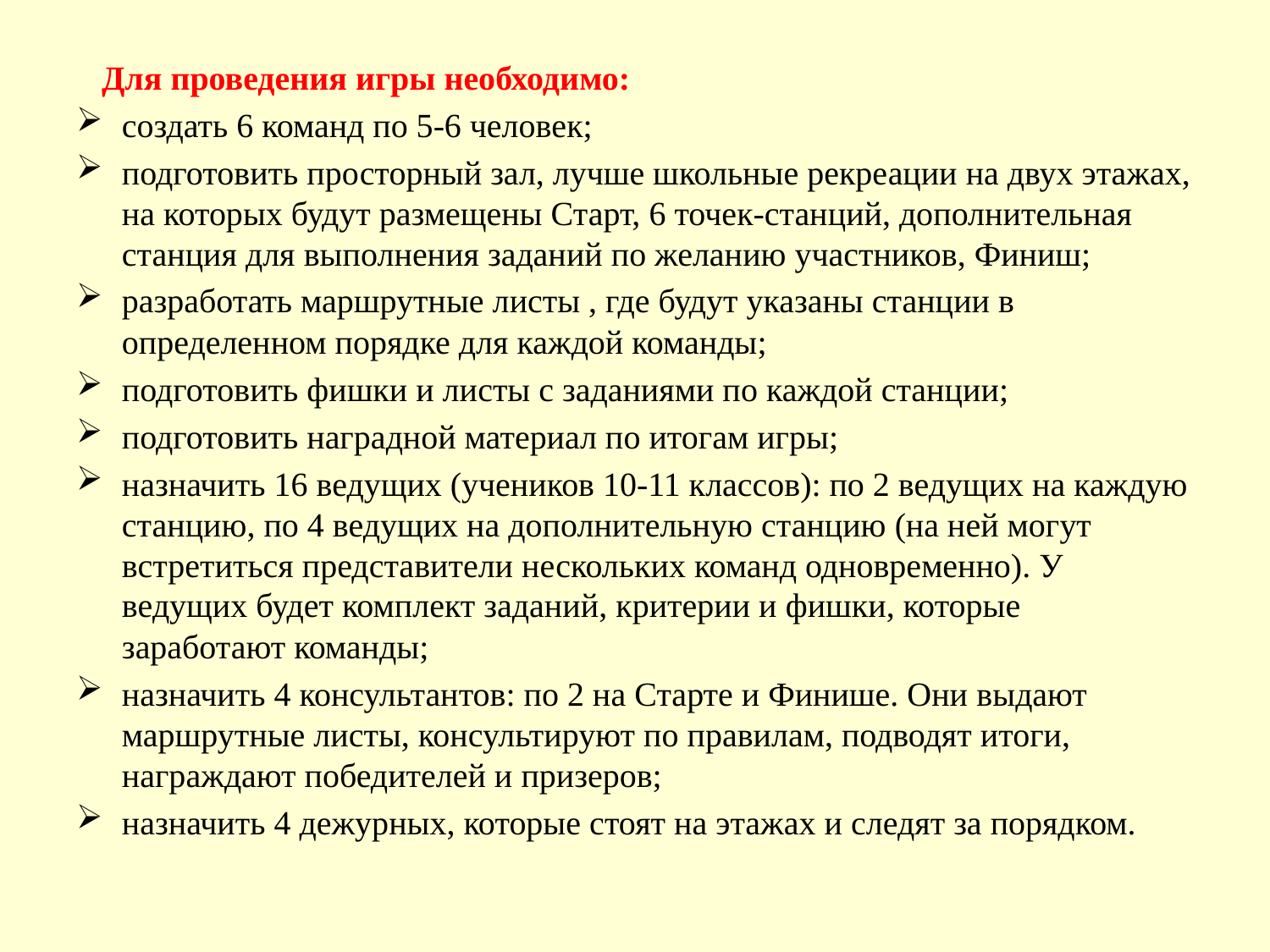

Для проведения игры необходимо:
создать 6 команд по 5-6 человек;
подготовить просторный зал, лучше школьные рекреации на двух этажах, на которых будут размещены Старт, 6 точек-станций, дополнительная станция для выполнения заданий по желанию участников, Финиш;
разработать маршрутные листы , где будут указаны станции в определенном порядке для каждой команды;
подготовить фишки и листы с заданиями по каждой станции;
подготовить наградной материал по итогам игры;
назначить 16 ведущих (учеников 10-11 классов): по 2 ведущих на каждую станцию, по 4 ведущих на дополнительную станцию (на ней могут встретиться представители нескольких команд одновременно). У ведущих будет комплект заданий, критерии и фишки, которые заработают команды;
назначить 4 консультантов: по 2 на Старте и Финише. Они выдают маршрутные листы, консультируют по правилам, подводят итоги, награждают победителей и призеров;
назначить 4 дежурных, которые стоят на этажах и следят за порядком.